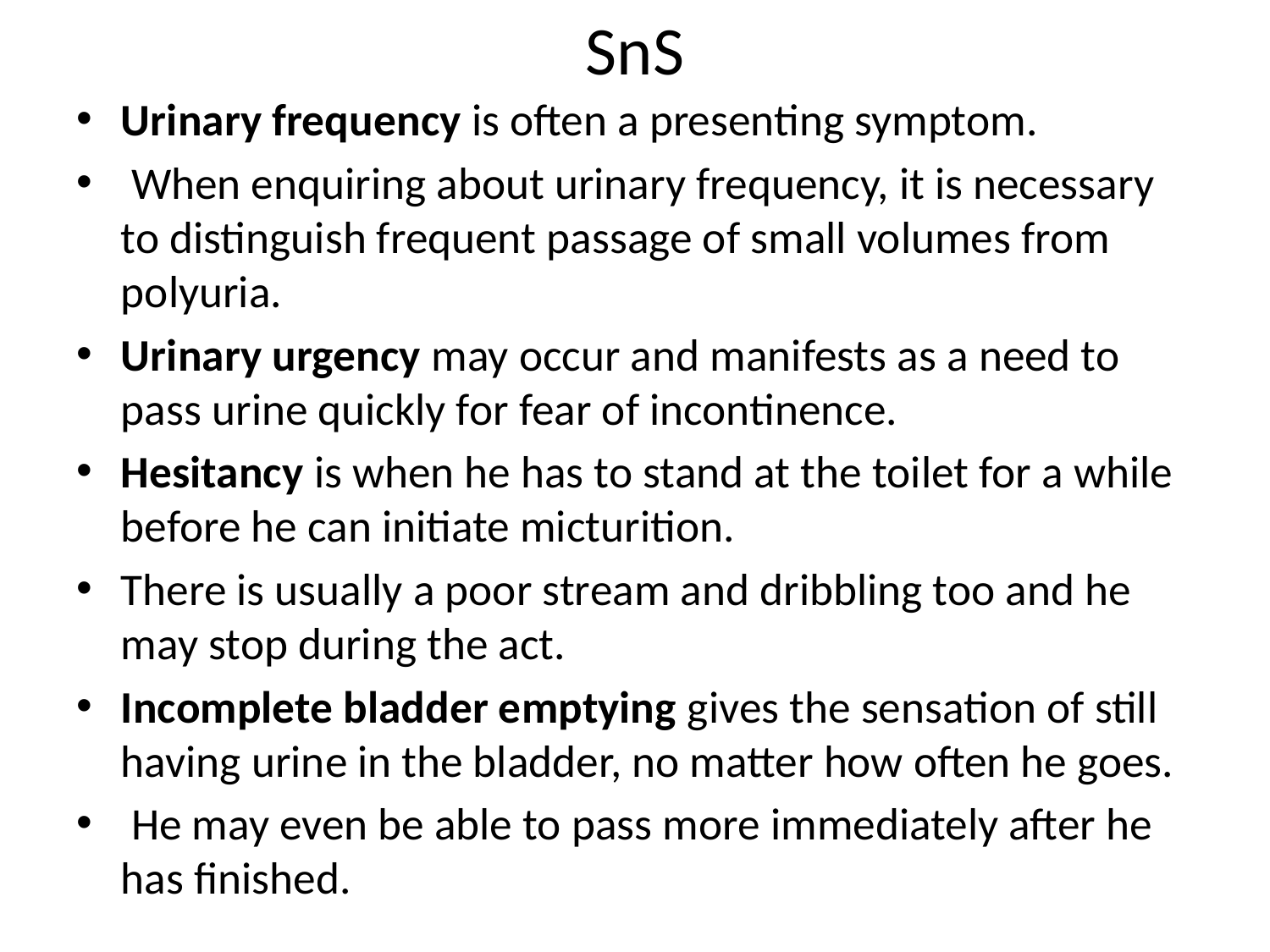

# SnS
Urinary frequency is often a presenting symptom.
 When enquiring about urinary frequency, it is necessary to distinguish frequent passage of small volumes from polyuria.
Urinary urgency may occur and manifests as a need to pass urine quickly for fear of incontinence.
Hesitancy is when he has to stand at the toilet for a while before he can initiate micturition.
There is usually a poor stream and dribbling too and he may stop during the act.
Incomplete bladder emptying gives the sensation of still having urine in the bladder, no matter how often he goes.
 He may even be able to pass more immediately after he has finished.